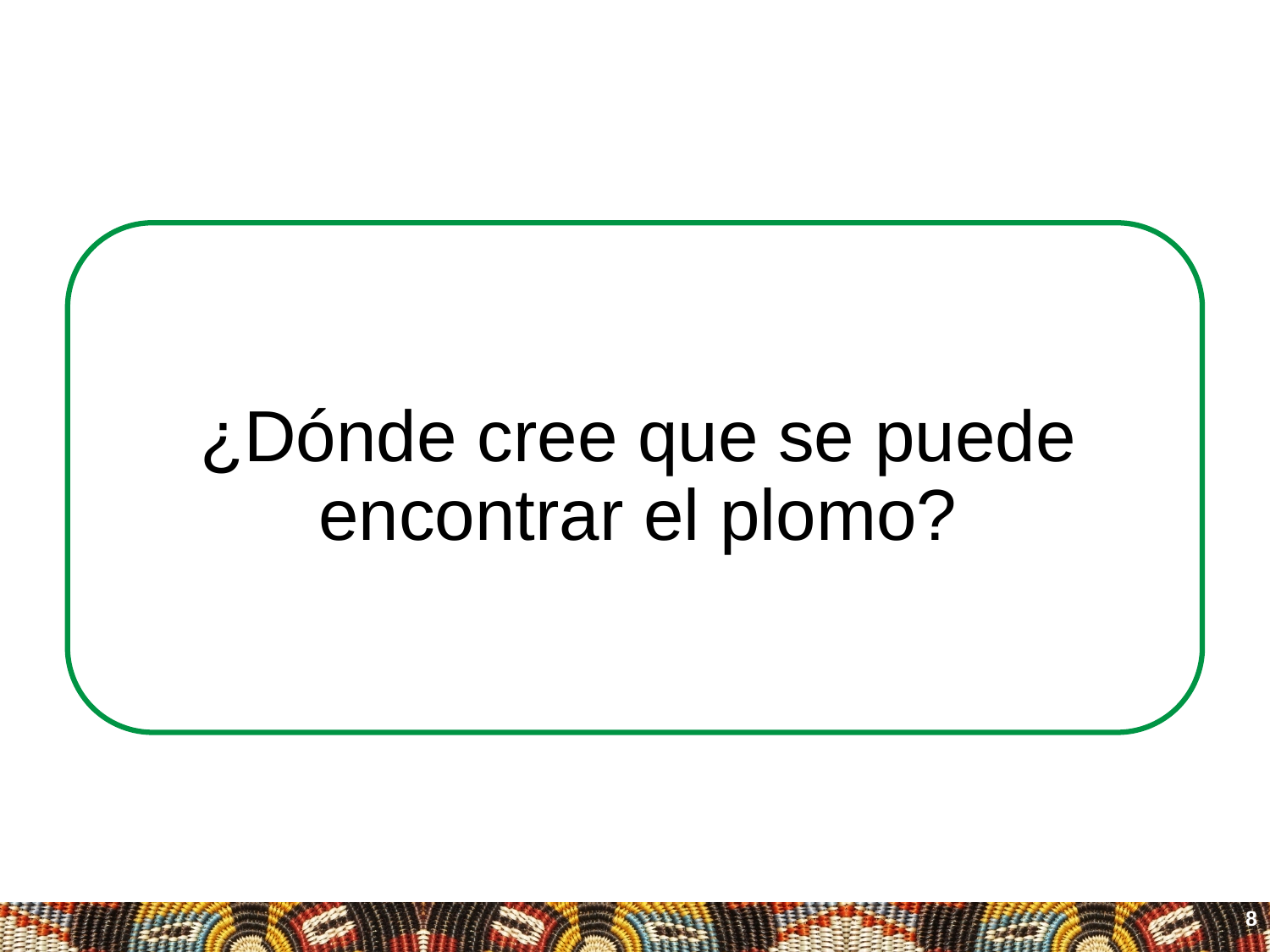

# ¿Dónde cree que se puede encontrar el plomo?
8